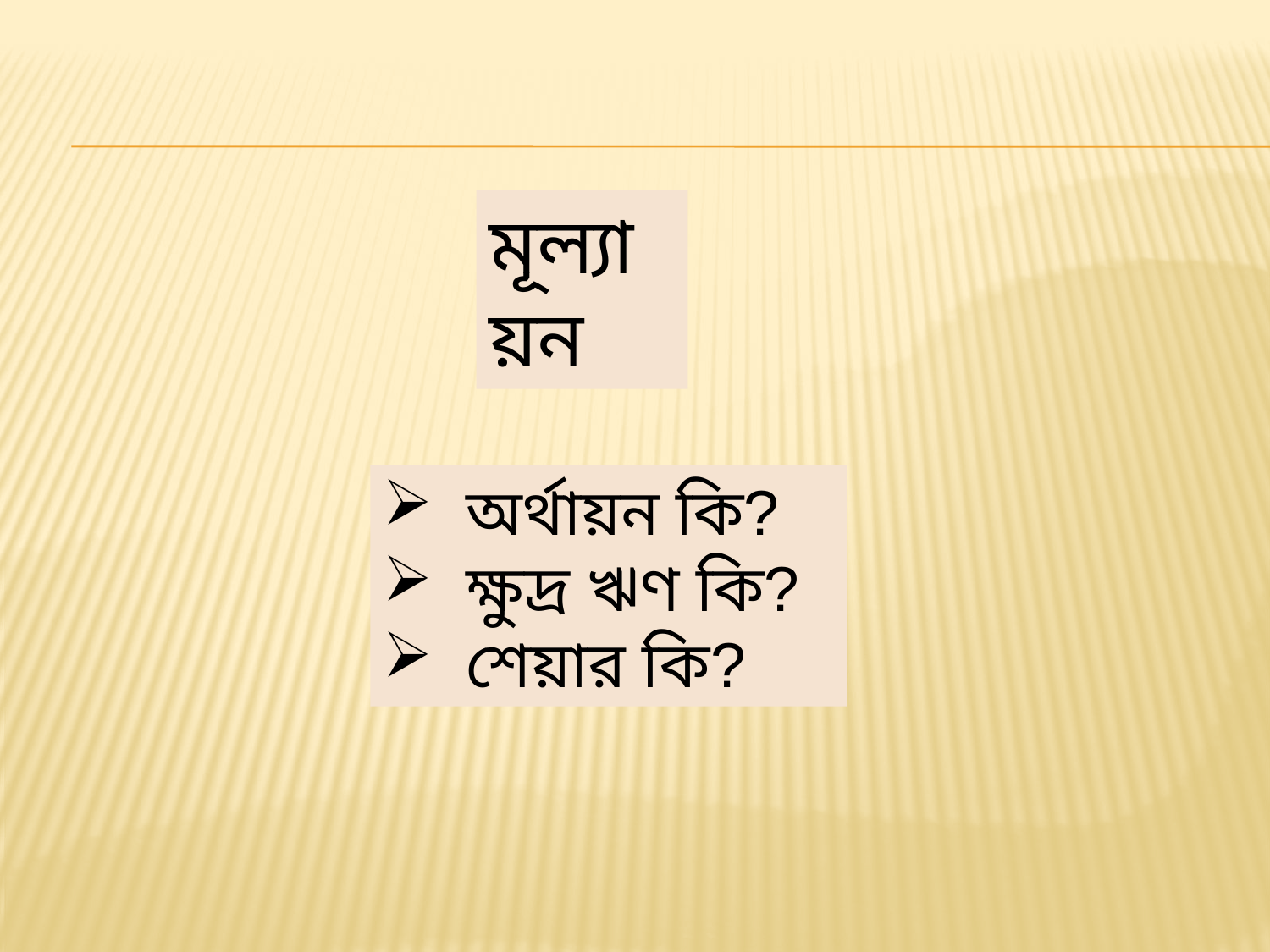

মূল্যায়ন
  অর্থায়ন কি?
  ক্ষুদ্র ঋণ কি?
  শেয়ার কি?